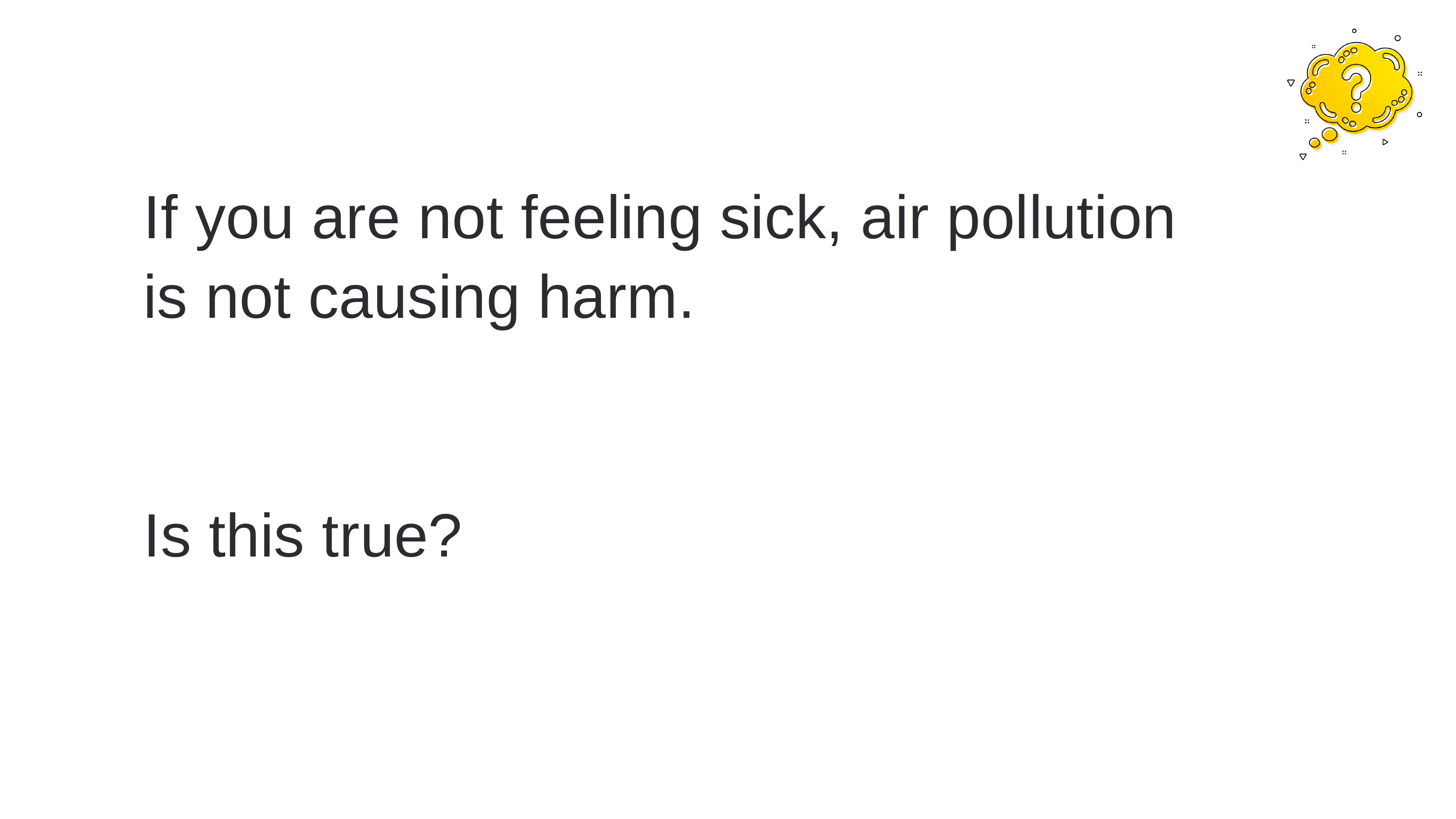

If you are not feeling sick, air pollution is not causing harm.

Is this true?